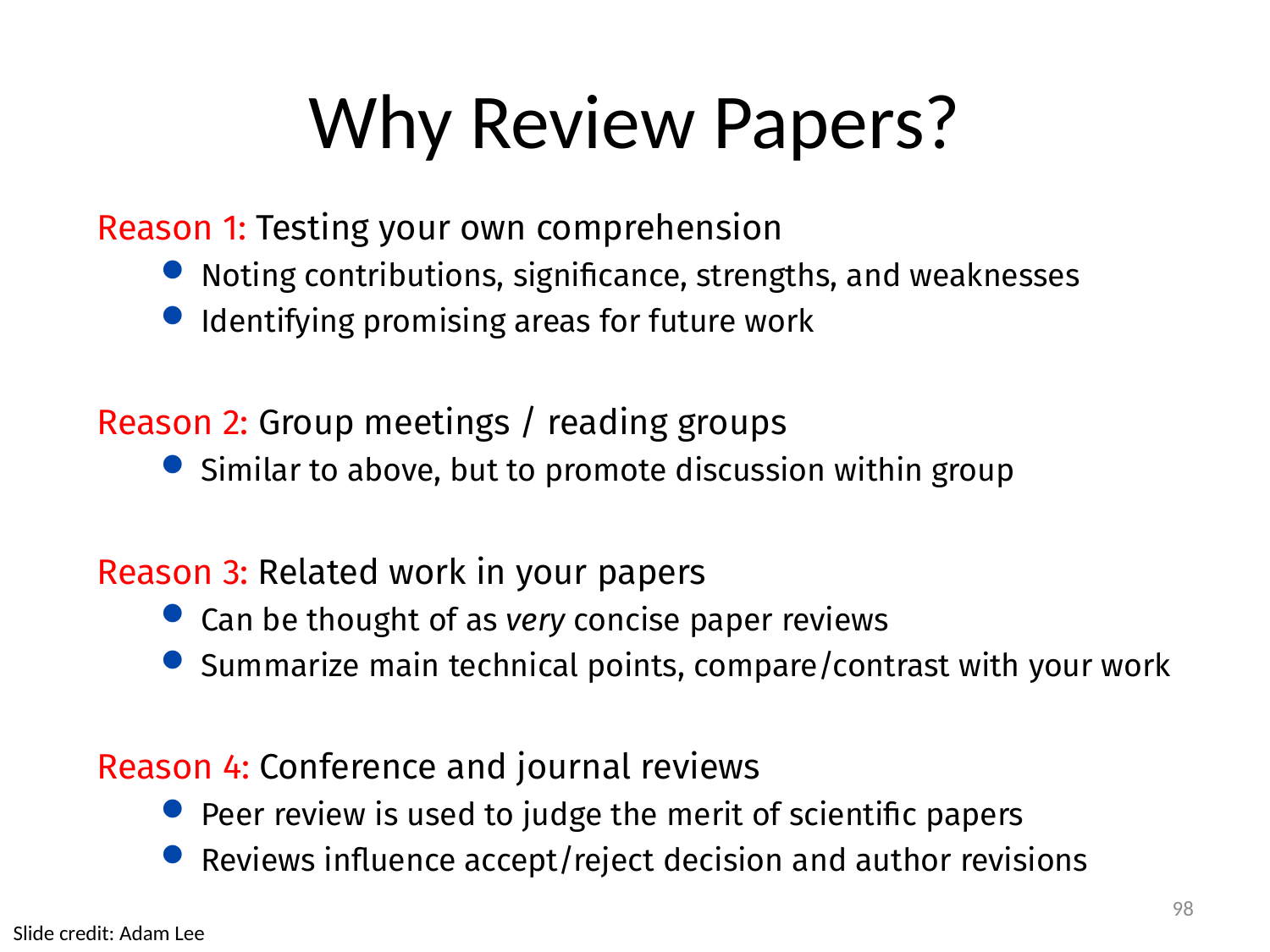

# Why Review Papers?
Reason 1: Testing your own comprehension
Noting contributions, significance, strengths, and weaknesses
Identifying promising areas for future work

Reason 2: Group meetings / reading groups
Similar to above, but to promote discussion within group

Reason 3: Related work in your papers
Can be thought of as very concise paper reviews
Summarize main technical points, compare/contrast with your work

Reason 4: Conference and journal reviews
Peer review is used to judge the merit of scientific papers
Reviews influence accept/reject decision and author revisions
98
Slide credit: Adam Lee